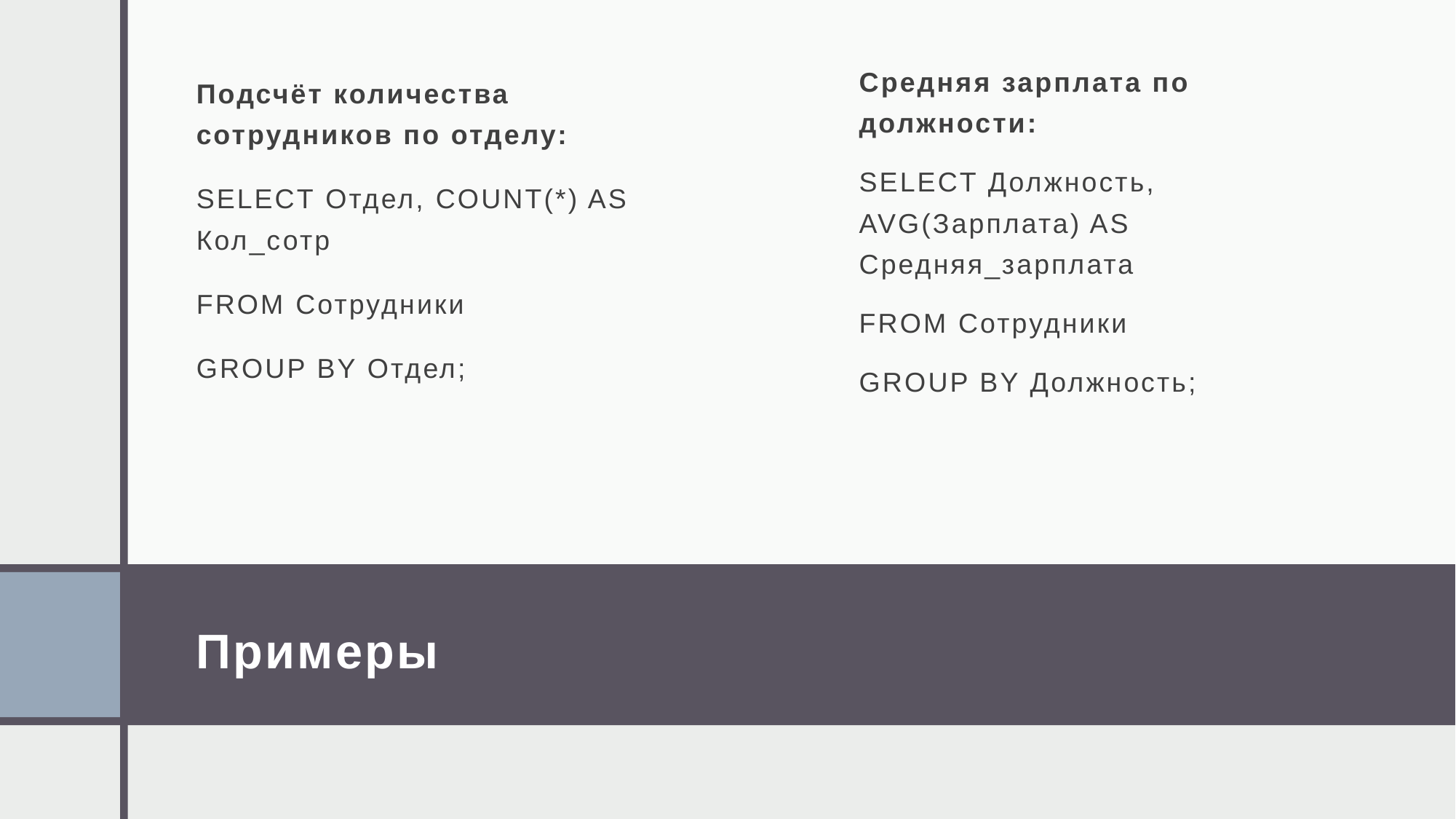

Средняя зарплата по должности:
SELECT Должность, AVG(Зарплата) AS Средняя_зарплата
FROM Сотрудники
GROUP BY Должность;

Подсчёт количества сотрудников по отделу:
SELECT Отдел, COUNT(*) AS Кол_сотр
FROM Сотрудники
GROUP BY Отдел;

# Примеры